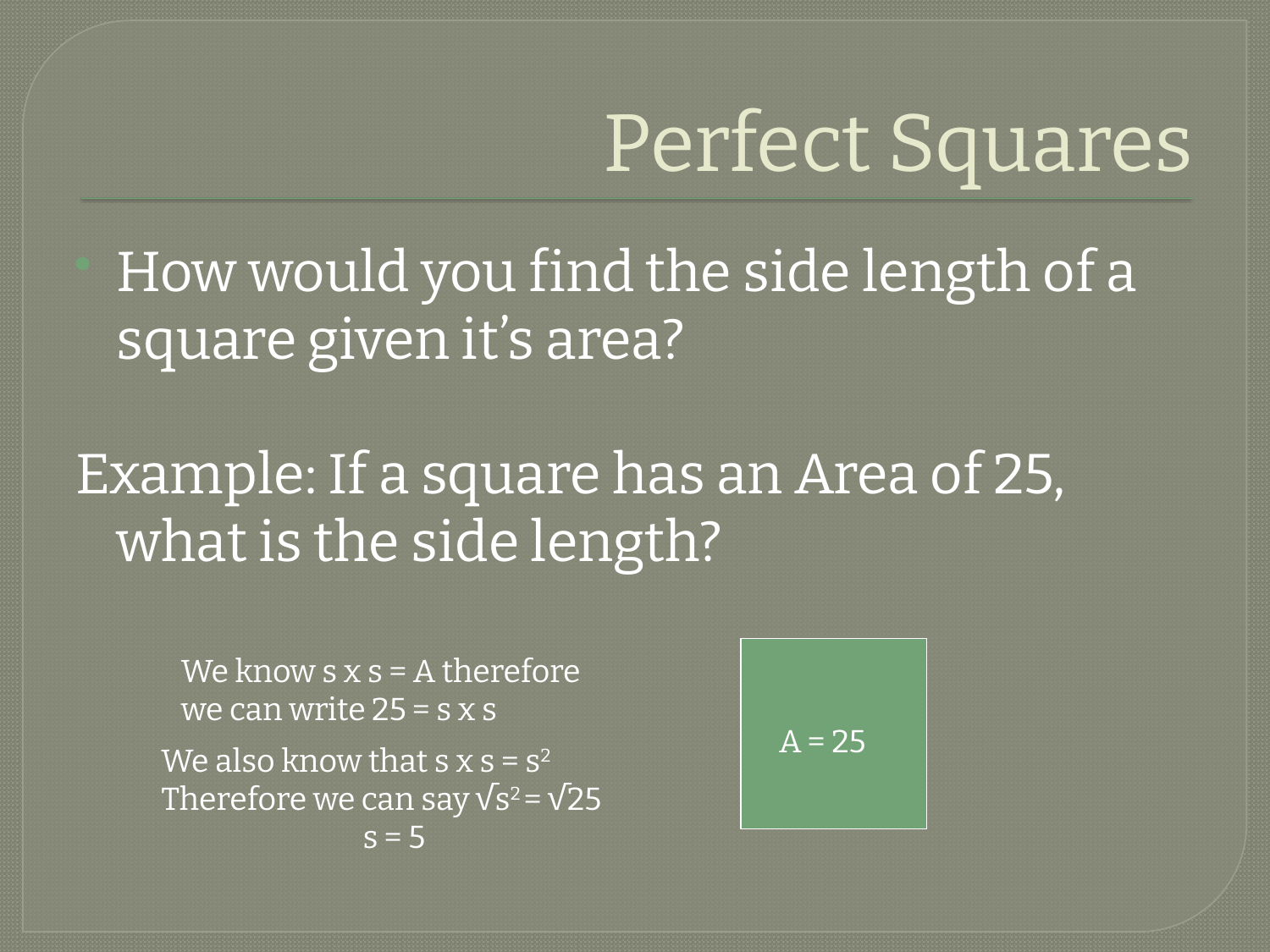

# Perfect Squares
How would you find the side length of a square given it’s area?

Example: If a square has an Area of 25, what is the side length?

    A = 25
We know s x s = A therefore we can write 25 = s x s

We also know that s x s = s2
Therefore we can say √s2 = √25
                                                        s = 5